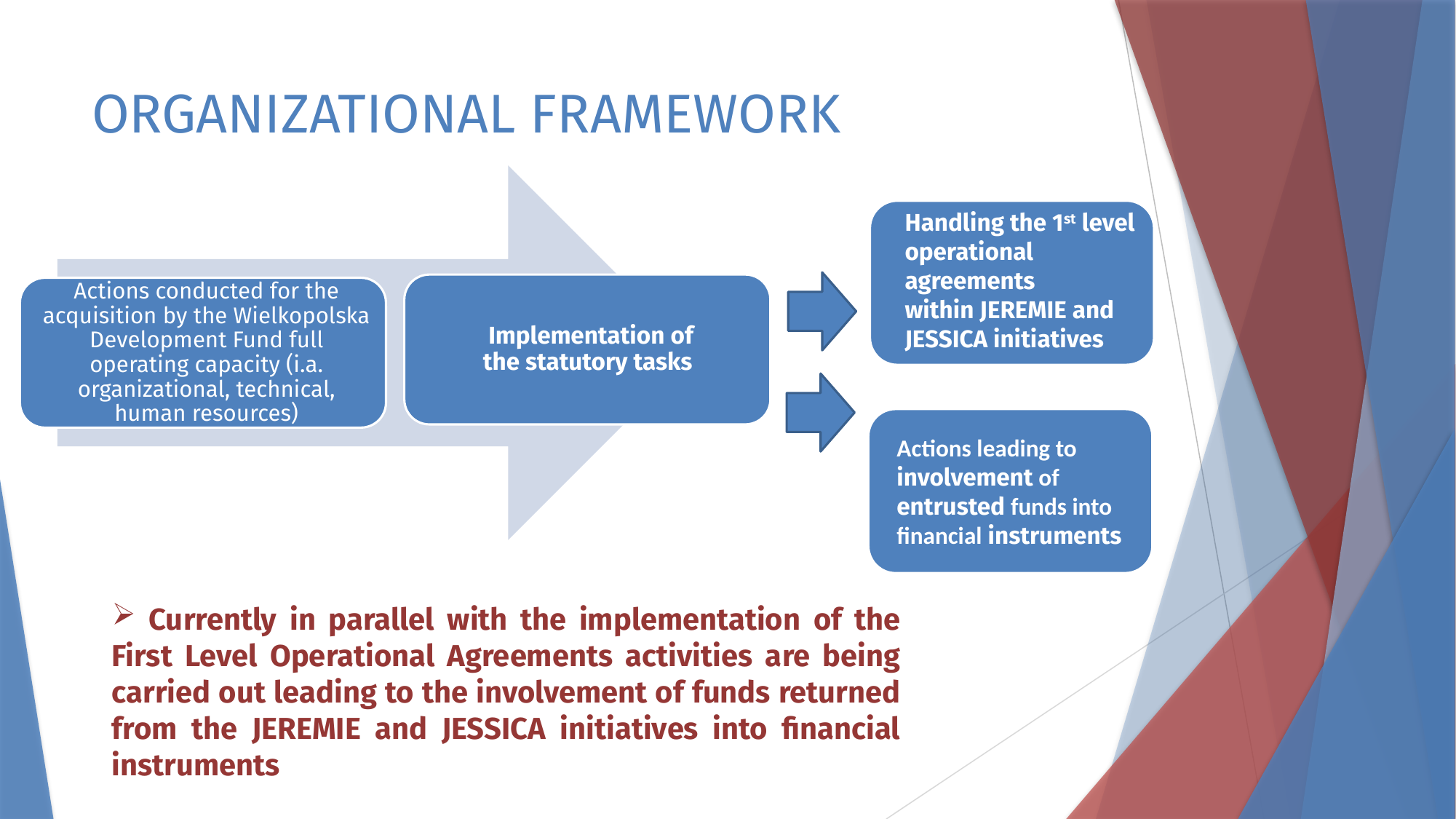

# ORGANIZATIONAL FRAMEWORK
Actions conducted for the acquisition by the Wielkopolska Development Fund full operating capacity (i.a. organizational, technical, human resources)
Implementation of the statutory tasks
Handling the 1st level operational agreements
within JEREMIE and JESSICA initiatives

Actions leading to involvement of entrusted funds into financial instruments
 Currently in parallel with the implementation of the First Level Operational Agreements activities are being carried out leading to the involvement of funds returned from the JEREMIE and JESSICA initiatives into financial instruments